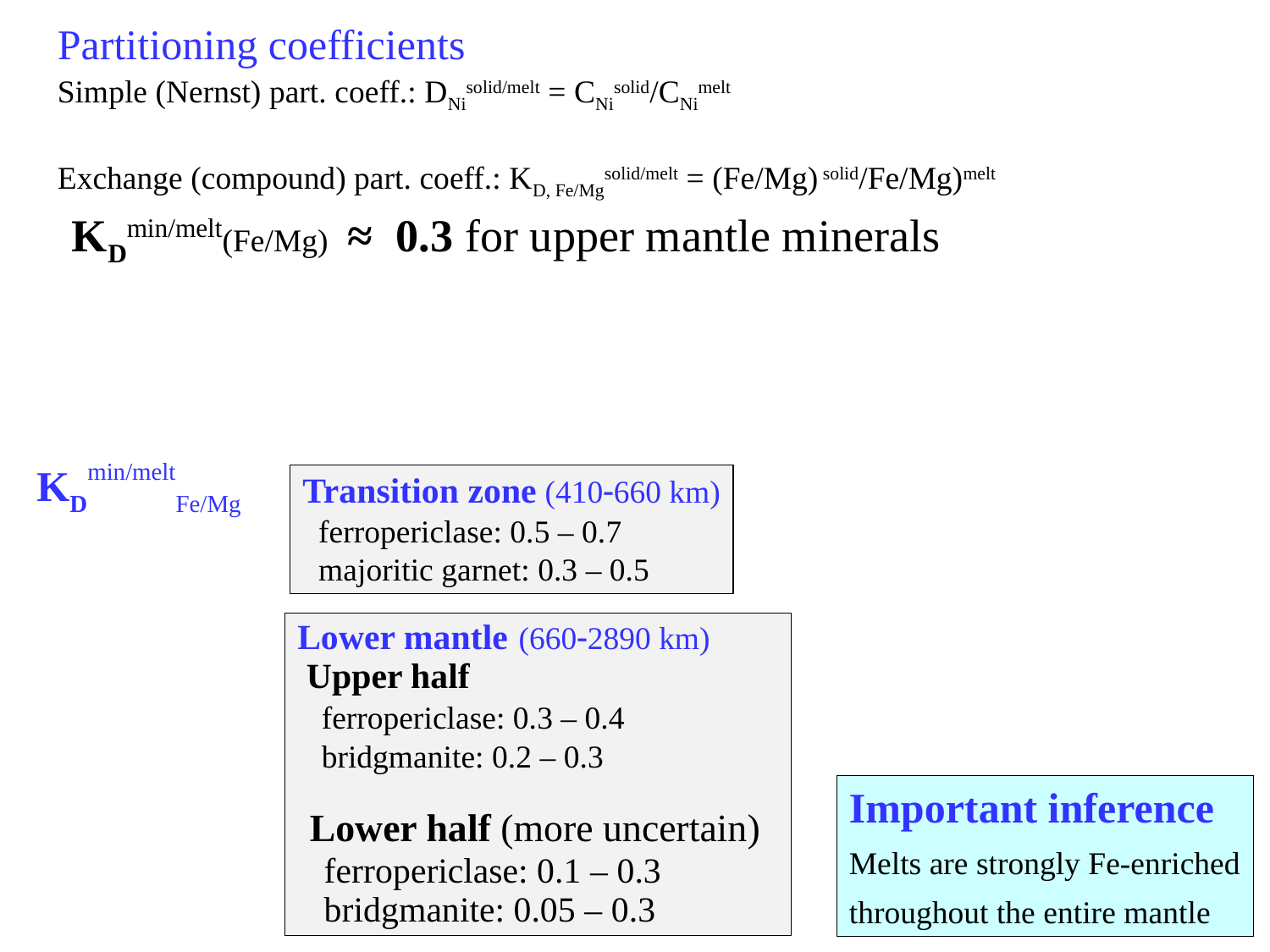

Partitioning coefficients
Simple (Nernst) part. coeff.: DNisolid/melt = CNisolid/CNimelt
Exchange (compound) part. coeff.: KD, Fe/Mgsolid/melt = (Fe/Mg) solid/Fe/Mg)melt
KDmin/melt(Fe/Mg)  ≈  0.3 for upper mantle minerals
KDmin/meltFe/Mg
Transition zone (410−660 km)
  ferropericlase: 0.5 – 0.7
  majoritic garnet: 0.3 – 0.5
Lower mantle (660−2890 km)
 Upper half
   ferropericlase: 0.3 – 0.4
   bridgmanite: 0.2 – 0.3

 Lower half (more uncertain)
   ferropericlase: 0.1 – 0.3
   bridgmanite: 0.05 – 0.3
Important inference
Melts are strongly Fe-enriched
throughout the entire mantle